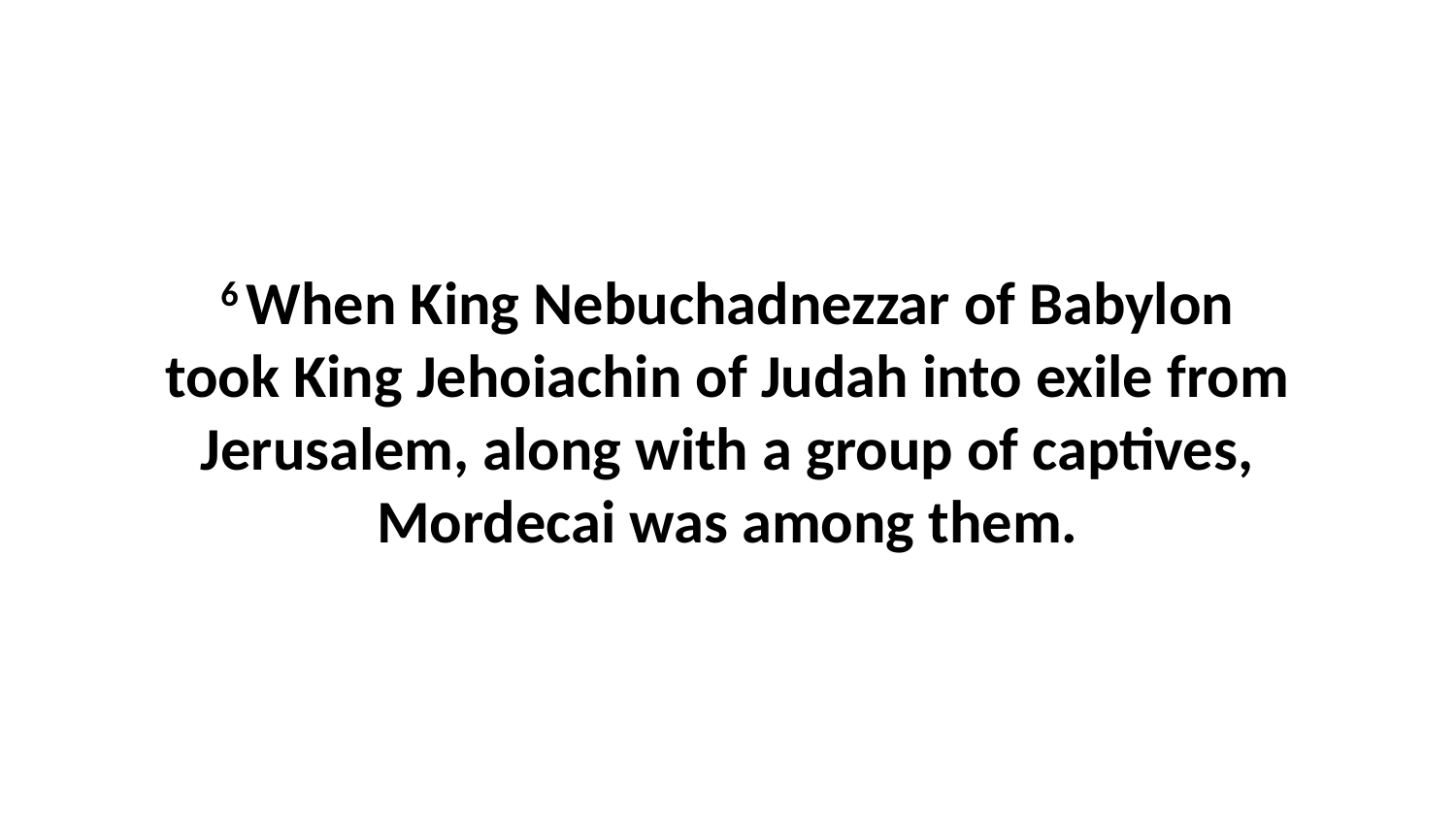

6 When King Nebuchadnezzar of Babylon took King Jehoiachin of Judah into exile from Jerusalem, along with a group of captives, Mordecai was among them.